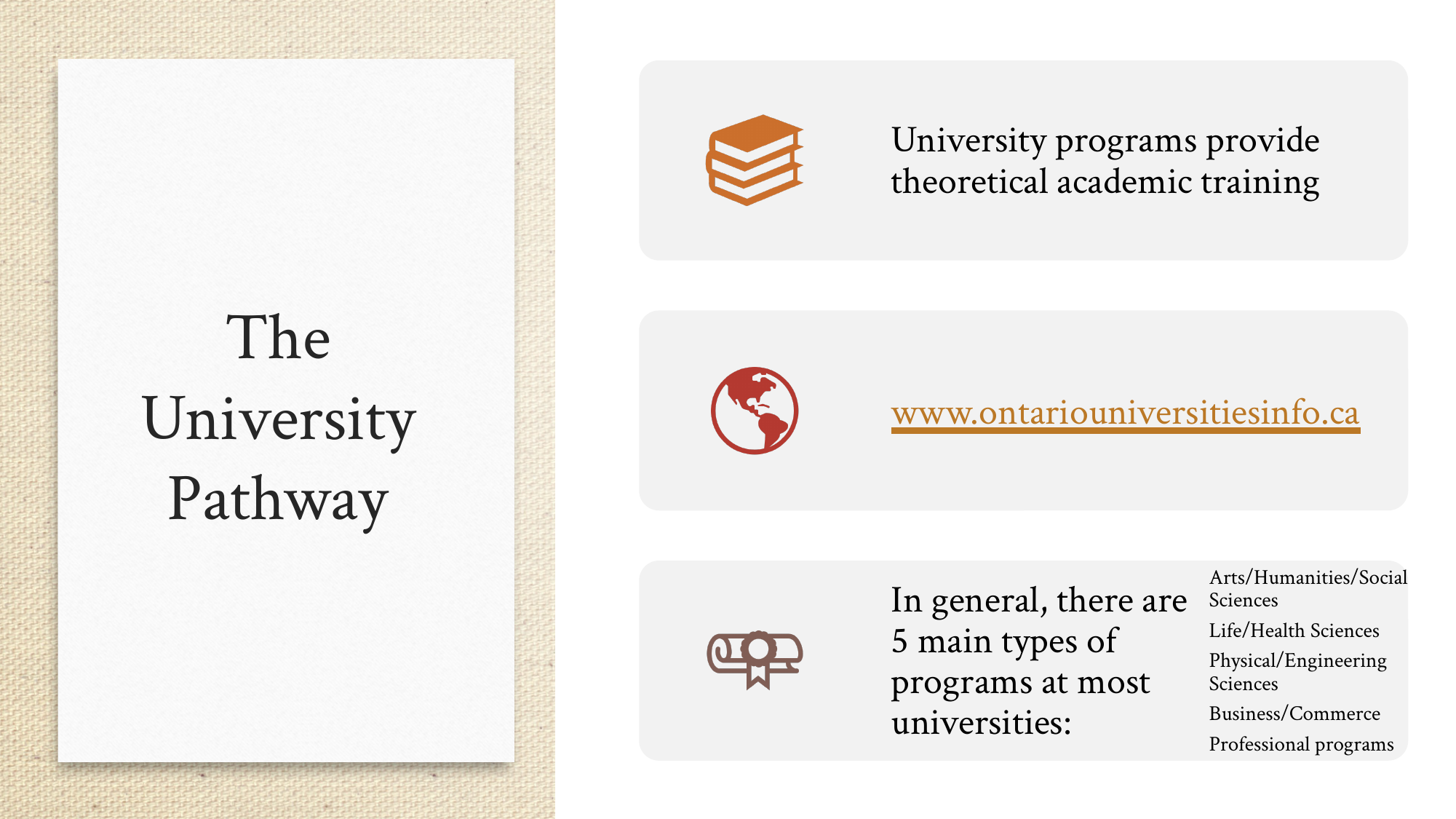

University programs provide theoretical academic training
www.ontariouniversitiesinfo.ca
In general, there are 5 main types of programs at most universities:
Arts/Humanities/Social Sciences
Life/Health Sciences
Physical/Engineering Sciences
Business/Commerce
Professional programs
# The University Pathway